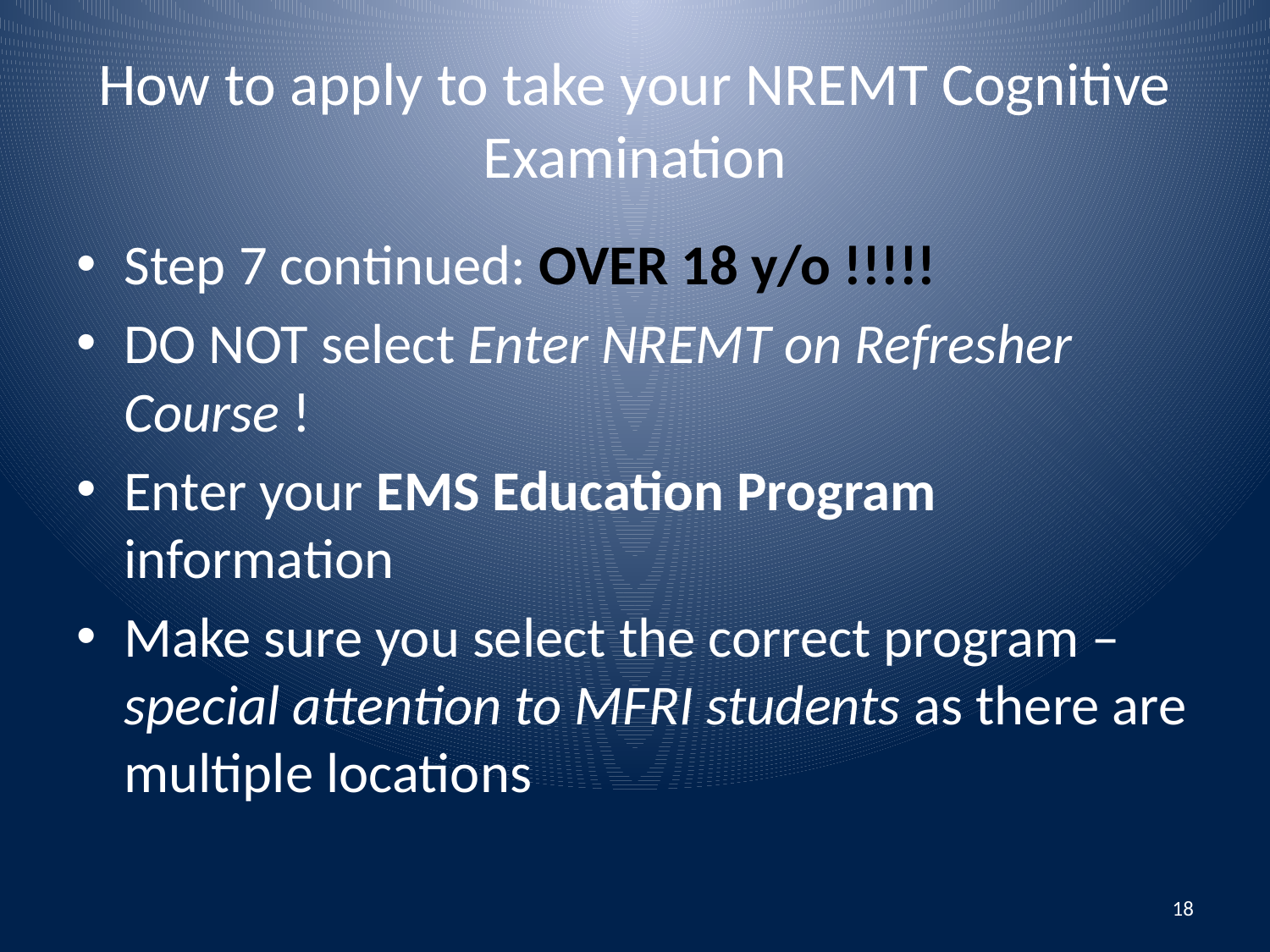

# How to apply to take your NREMT Cognitive Examination
Step 7 continued: OVER 18 y/o !!!!!
DO NOT select Enter NREMT on Refresher Course !
Enter your EMS Education Program information
Make sure you select the correct program – special attention to MFRI students as there are multiple locations
18